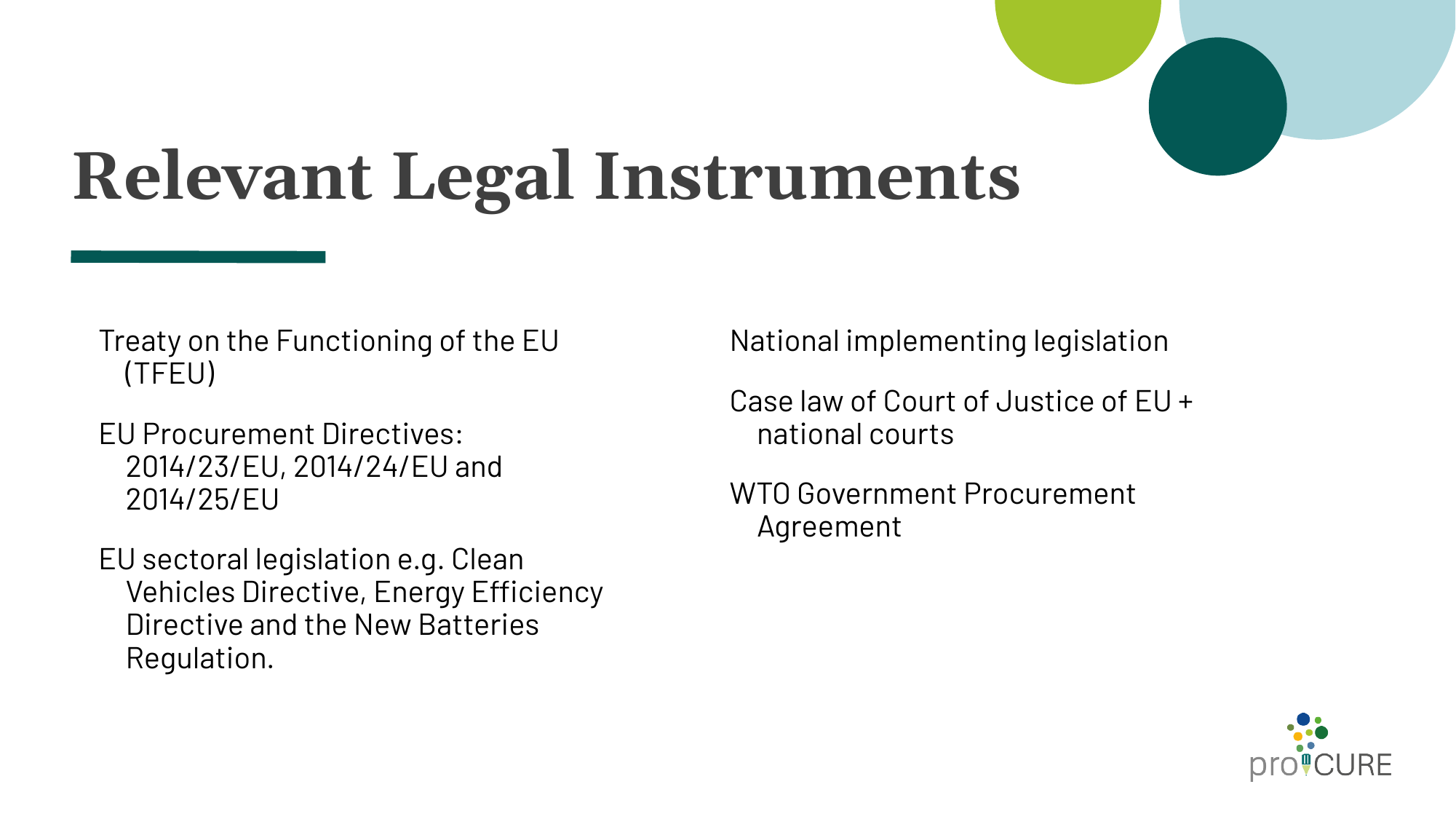

# Relevant Legal Instruments
Treaty on the Functioning of the EU (TFEU)
EU Procurement Directives: 2014/23/EU, 2014/24/EU and 2014/25/EU
EU sectoral legislation e.g. Clean Vehicles Directive, Energy Efficiency Directive and the New Batteries Regulation.

National implementing legislation
Case law of Court of Justice of EU + national courts
WTO Government Procurement Agreement